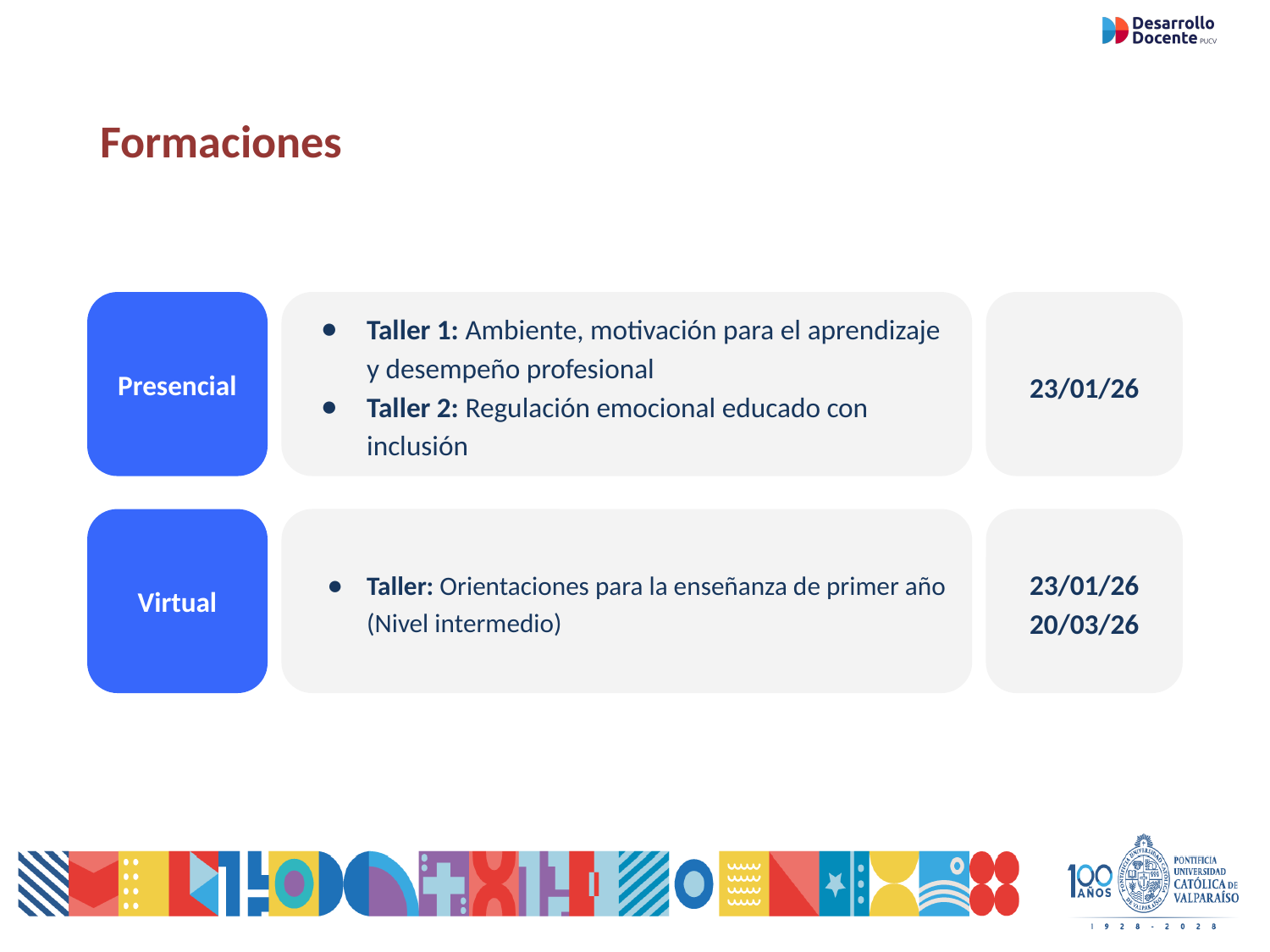

# Formaciones
Presencial
Taller 1: Ambiente, motivación para el aprendizaje y desempeño profesional
Taller 2: Regulación emocional educado con inclusión
23/01/26
23/01/26 20/03/26
Virtual
Taller: Orientaciones para la enseñanza de primer año (Nivel intermedio)